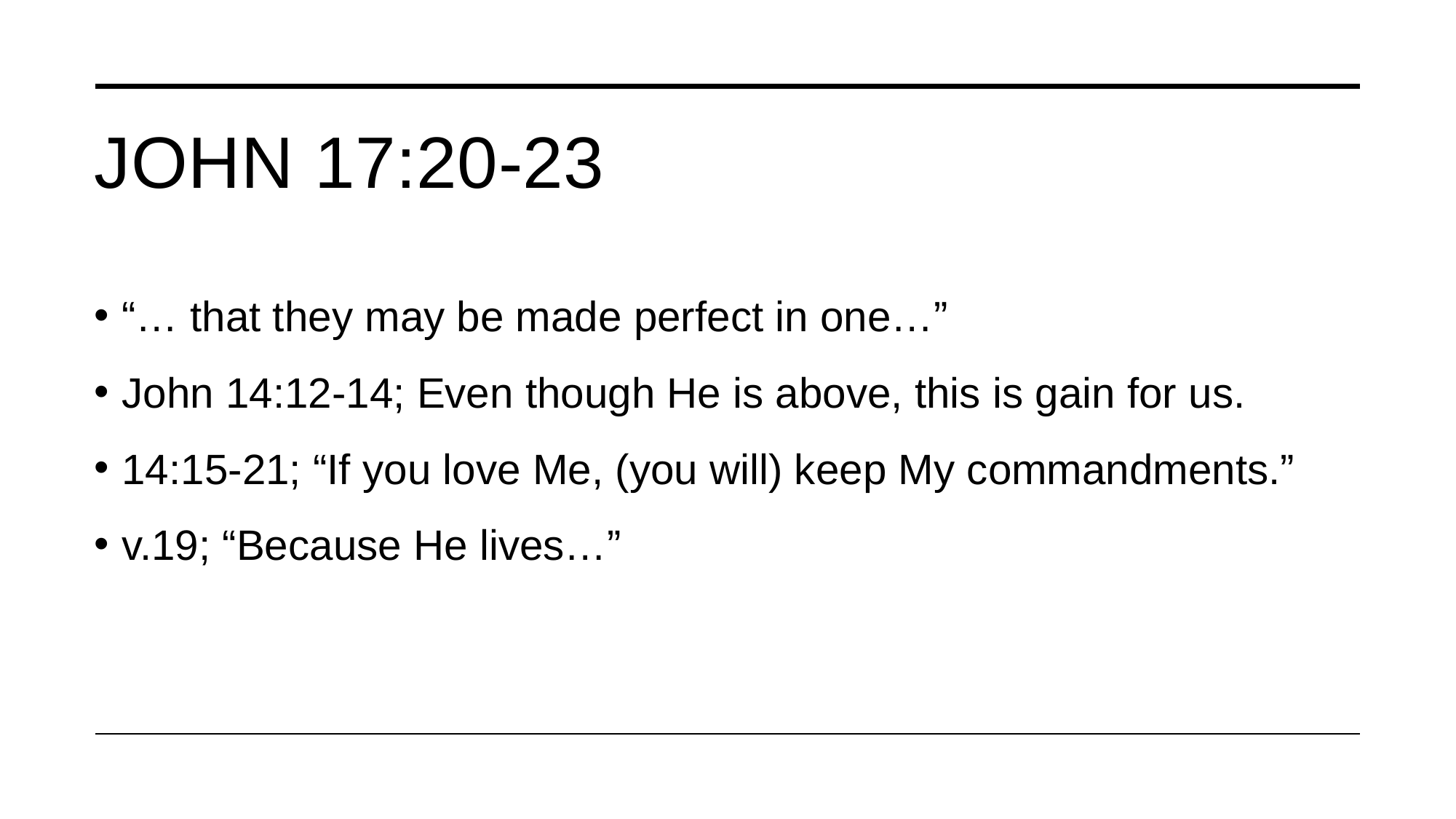

# John 17:20-23
“… that they may be made perfect in one…”
John 14:12-14; Even though He is above, this is gain for us.
14:15-21; “If you love Me, (you will) keep My commandments.”
v.19; “Because He lives…”